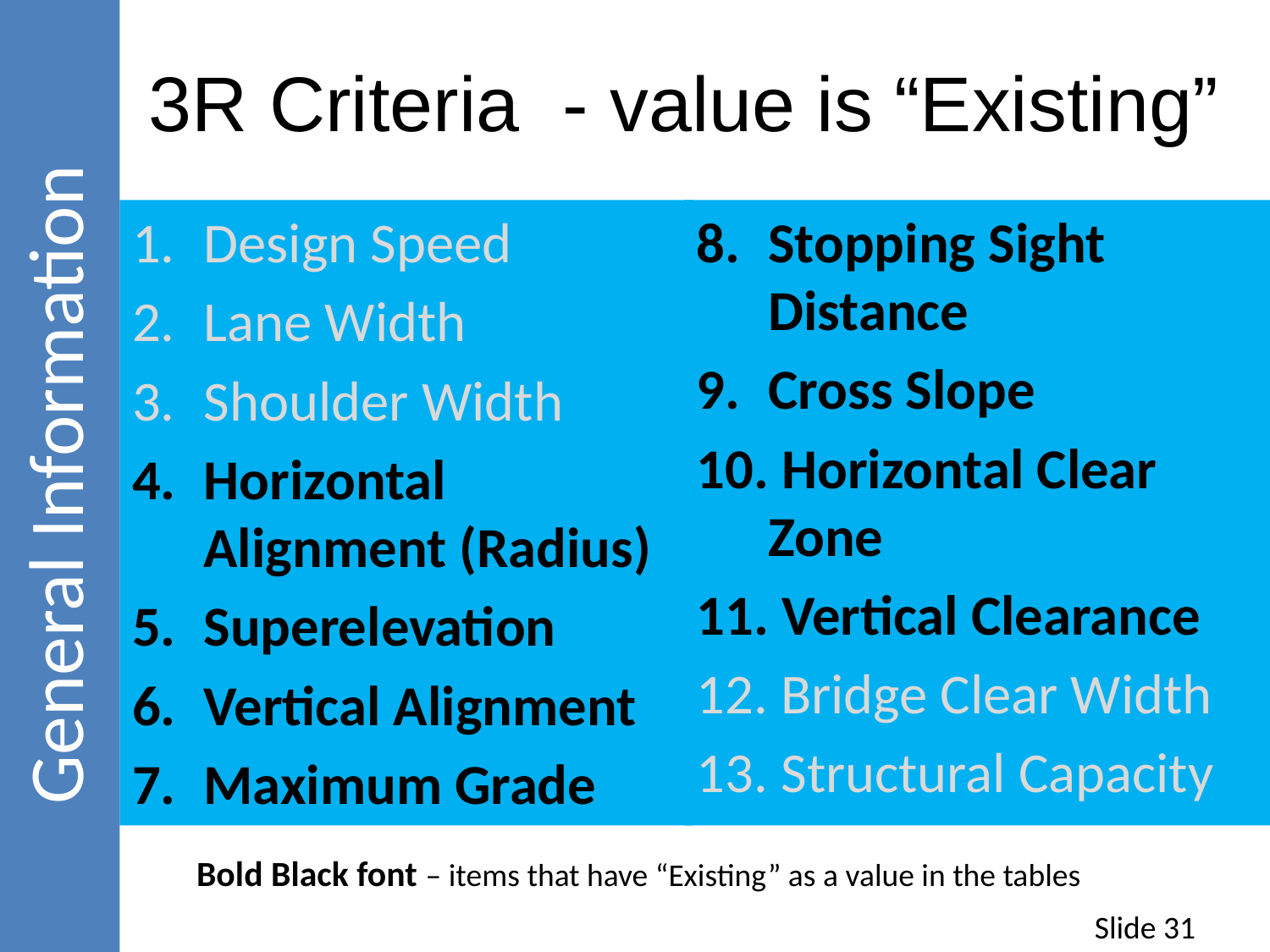

General Information
# 3R Criteria  - value is “Existing”
Design Speed
Lane Width
Shoulder Width
Horizontal Alignment (Radius)
Superelevation
Vertical Alignment
Maximum Grade
Stopping Sight Distance
Cross Slope
 Horizontal Clear Zone
 Vertical Clearance
 Bridge Clear Width
 Structural Capacity
Bold Black font – items that have “Existing” as a value in the tables
Slide 31